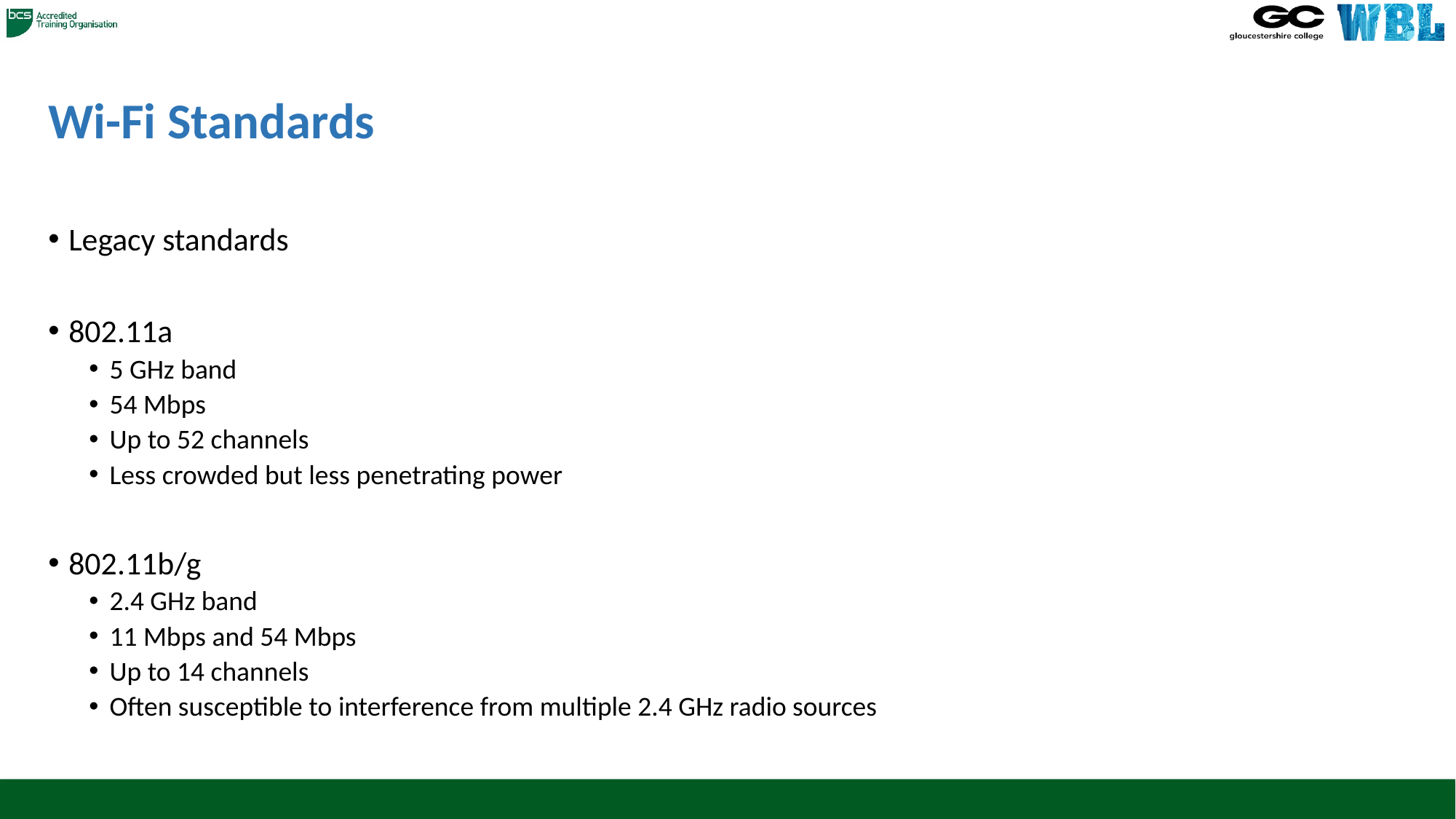

# Wi-Fi Standards
Legacy standards

802.11a
5 GHz band
54 Mbps
Up to 52 channels
Less crowded but less penetrating power

802.11b/g
2.4 GHz band
11 Mbps and 54 Mbps
Up to 14 channels
Often susceptible to interference from multiple 2.4 GHz radio sources